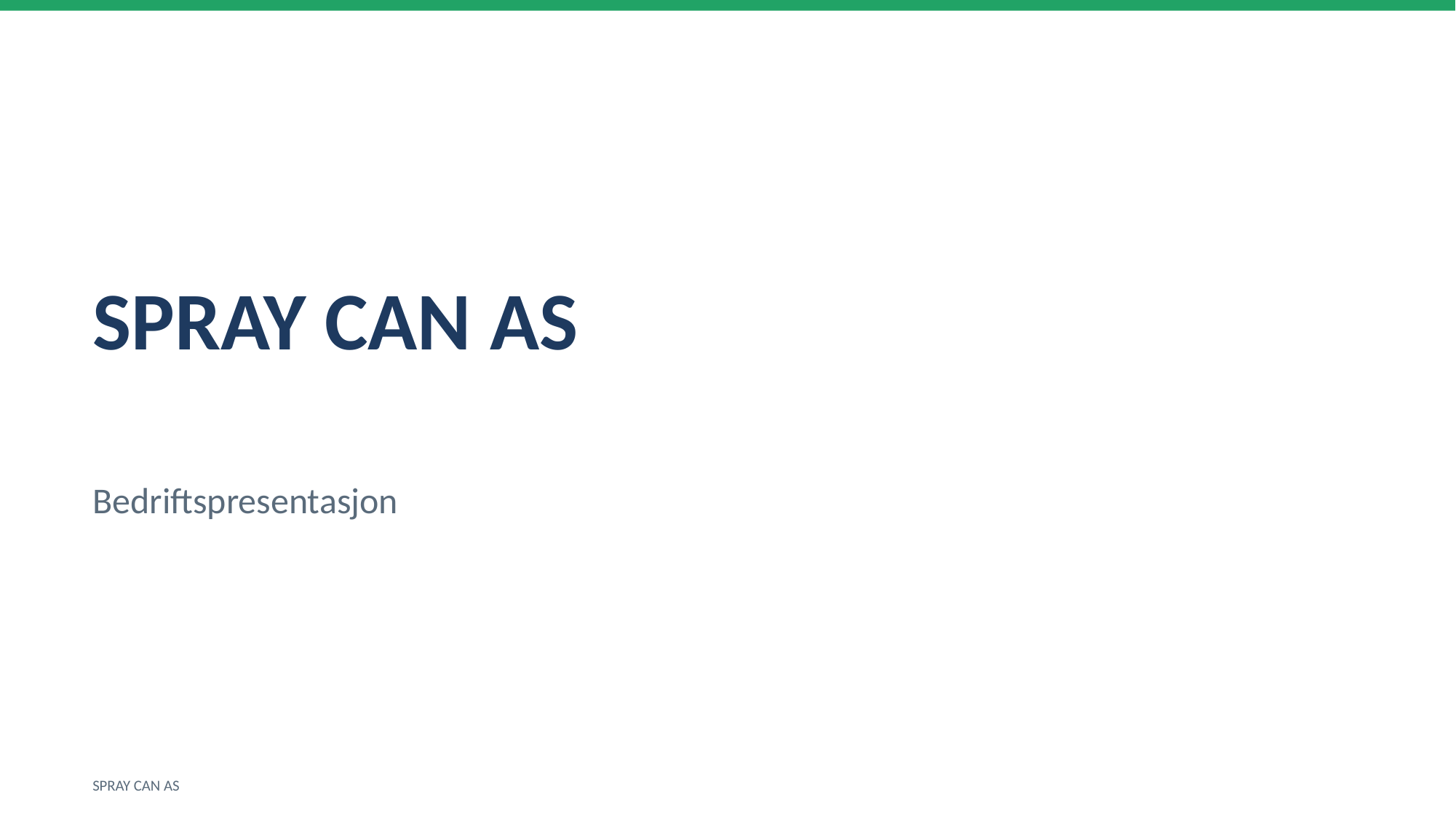

SPRAY CAN AS
Bedriftspresentasjon
SPRAY CAN AS